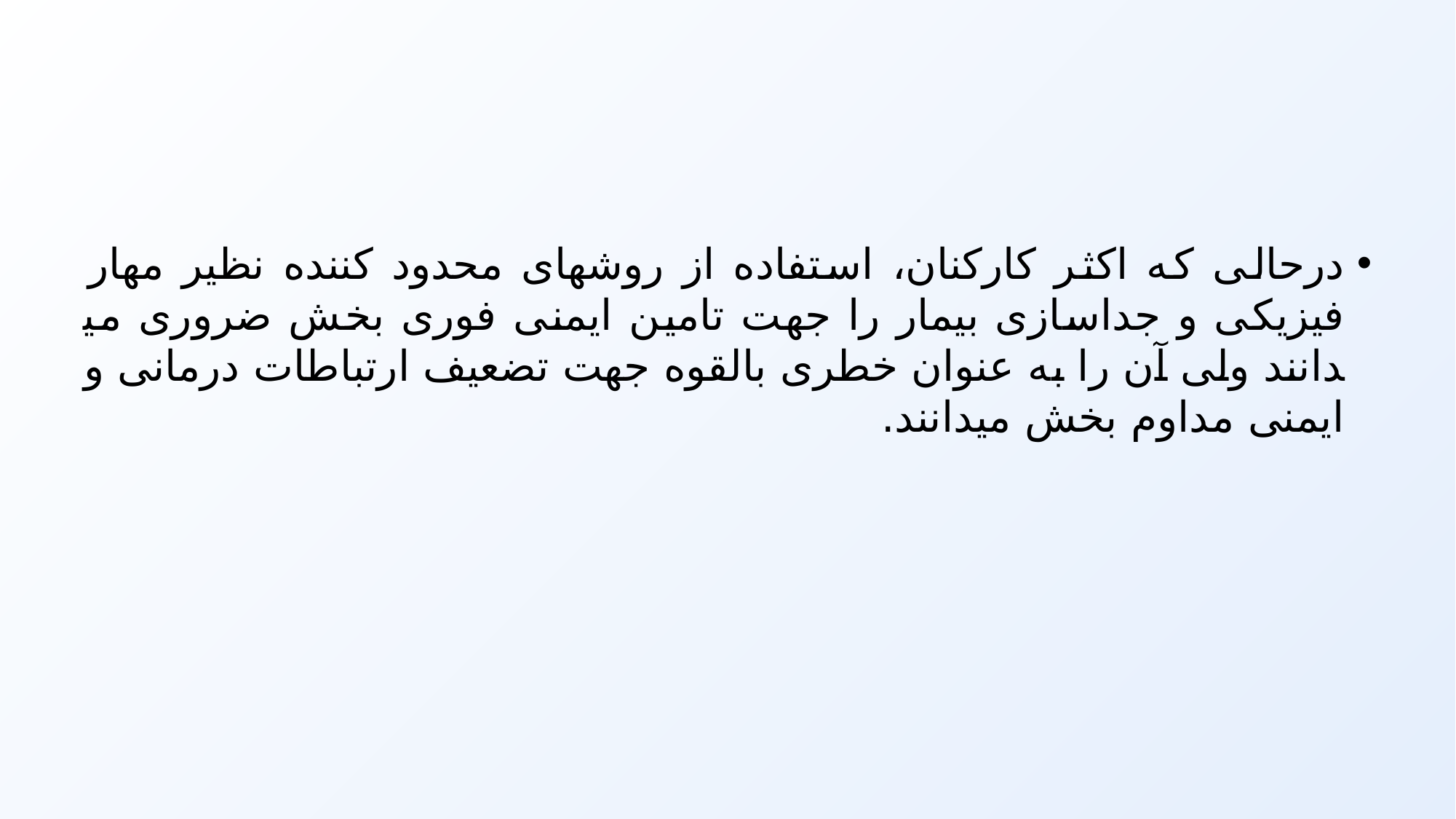

#
درحالی که اکثر کارکنان، استفاده از روش­های محدود کننده نظیر مهار فیزیکی و جداسازی بیمار را جهت تامین ایمنی فوری بخش ضروری می­دانند ولی آن را به عنوان خطری بالقوه جهت تضعیف ارتباطات درمانی و ایمنی مداوم بخش می­دانند.